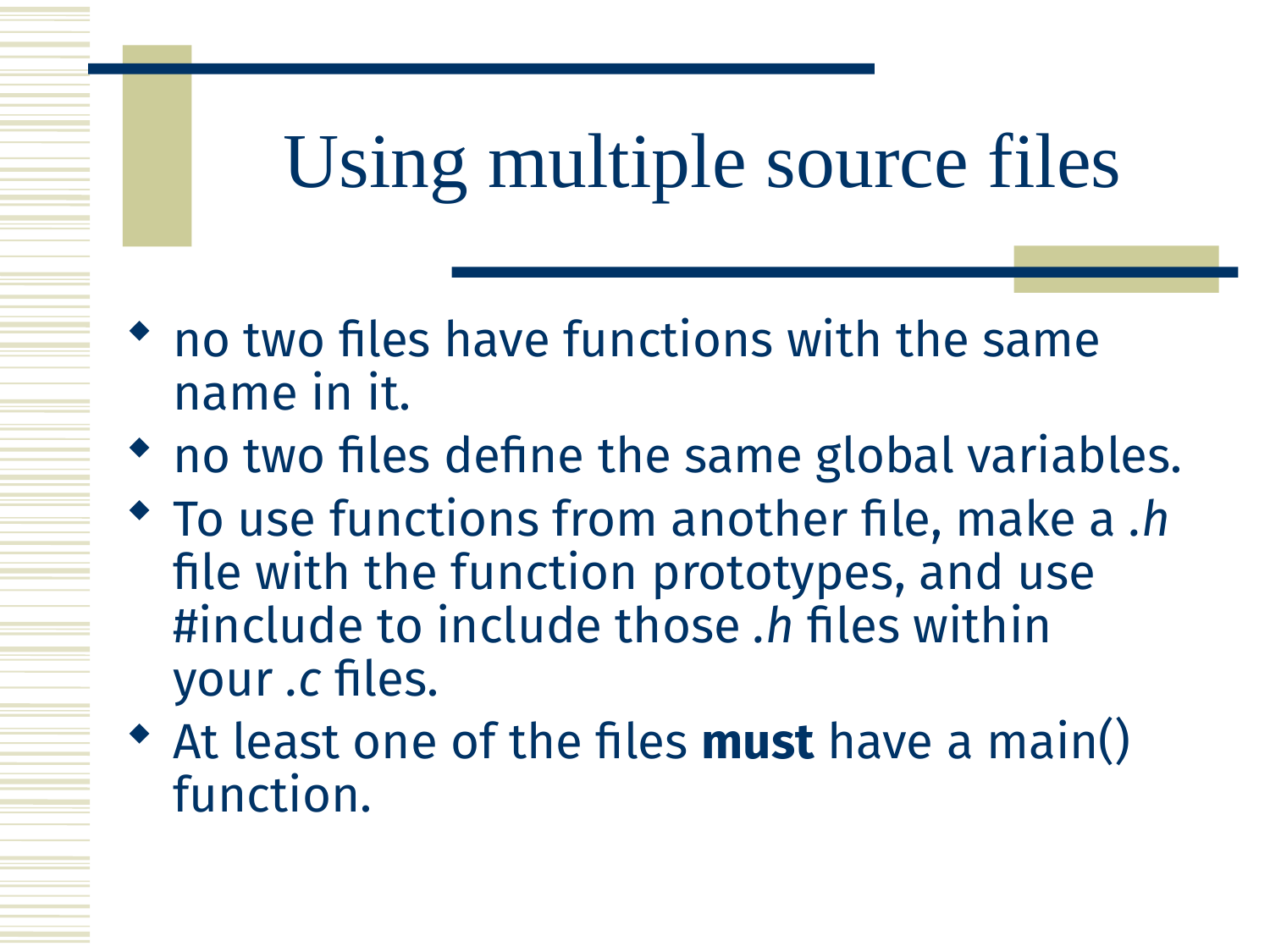

# Using multiple source files
no two files have functions with the same name in it.
no two files define the same global variables.
To use functions from another file, make a .h file with the function prototypes, and use #include to include those .h files within your .c files.
At least one of the files must have a main() function.